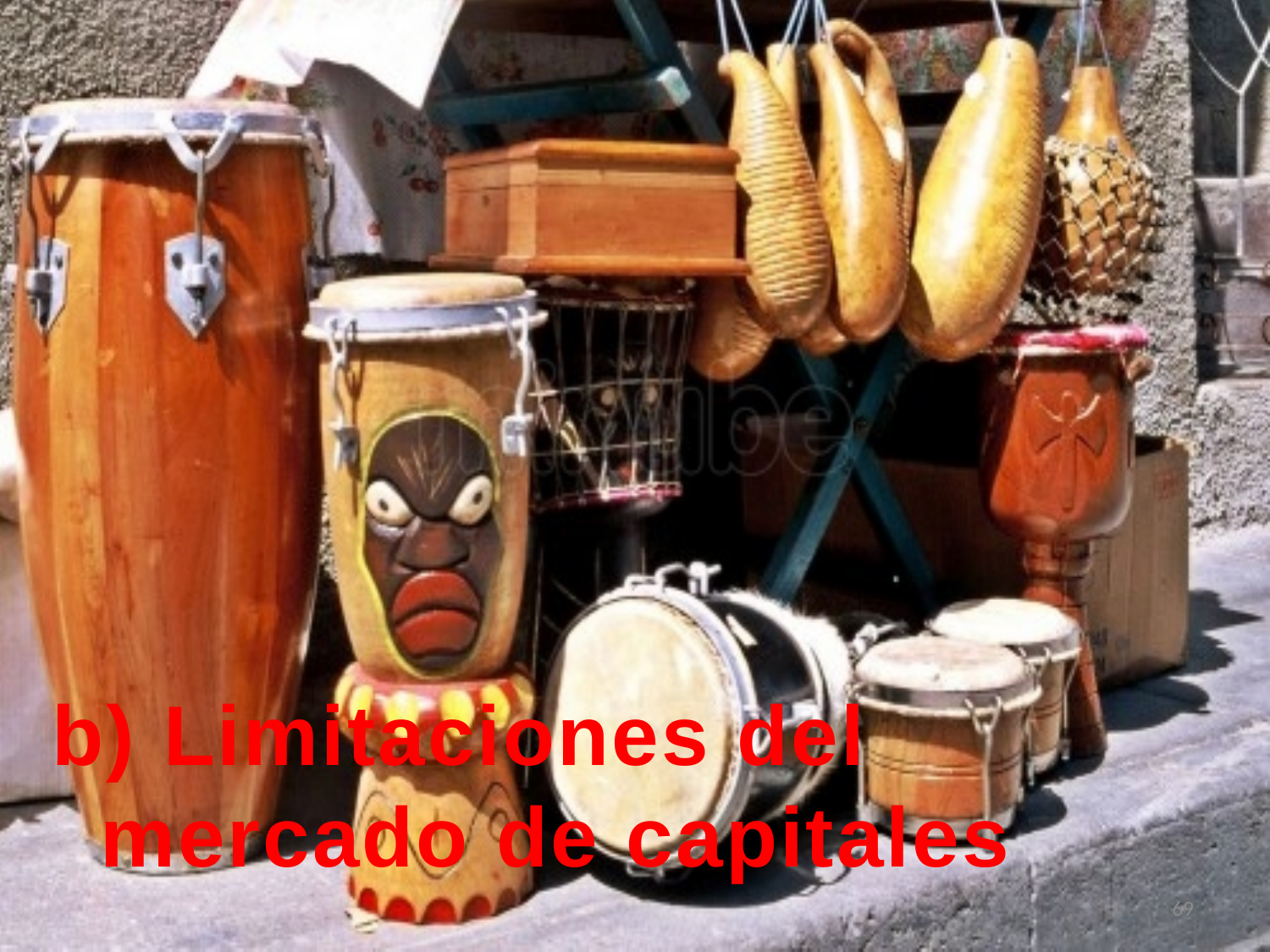

b) Limitaciones del mercado de capitales

69